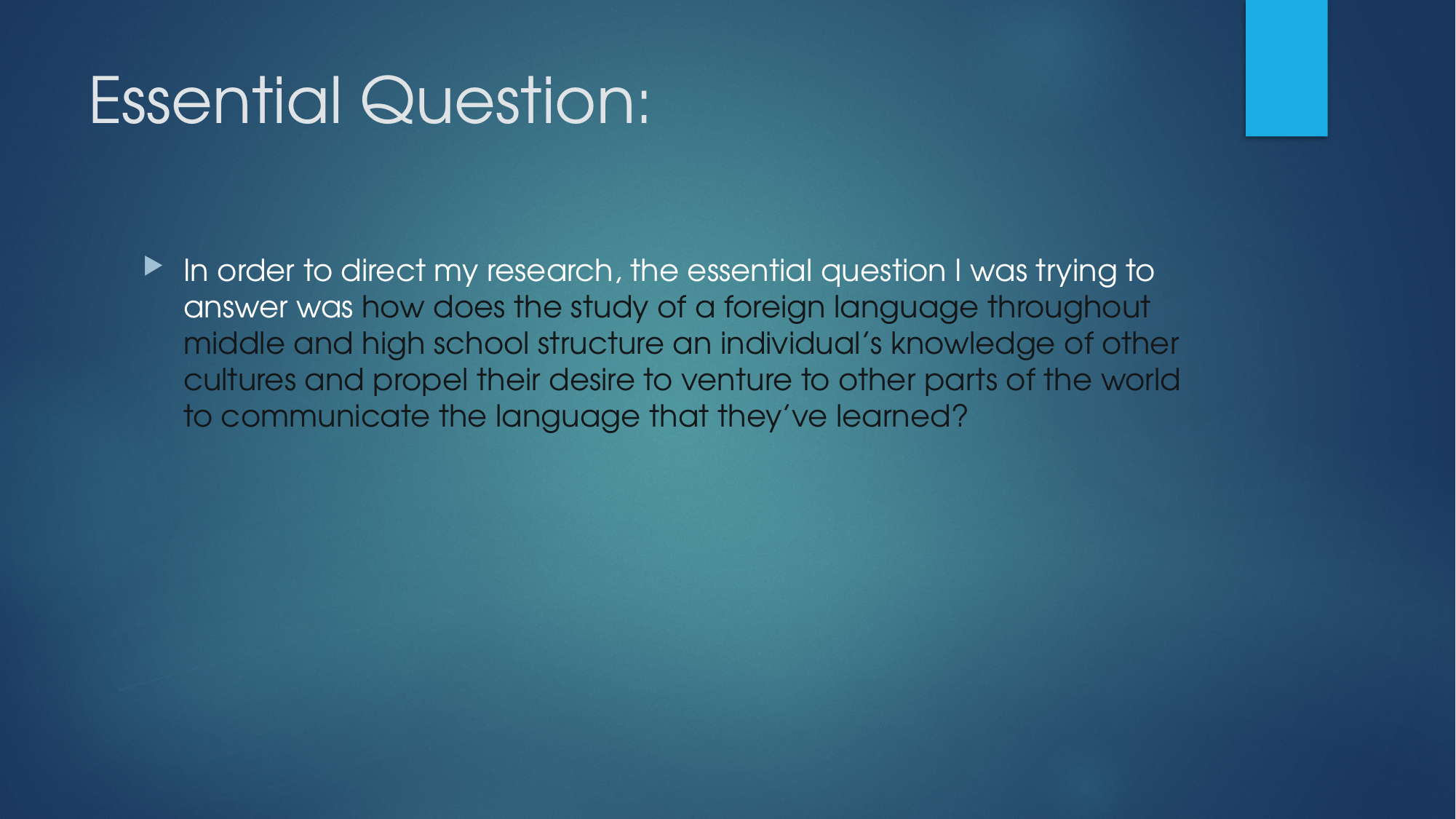

# Essential Question:
In order to direct my research, the essential question I was trying to answer was how does the study of a foreign language throughout middle and high school structure an individual’s knowledge of other cultures and propel their desire to venture to other parts of the world to communicate the language that they’ve learned?